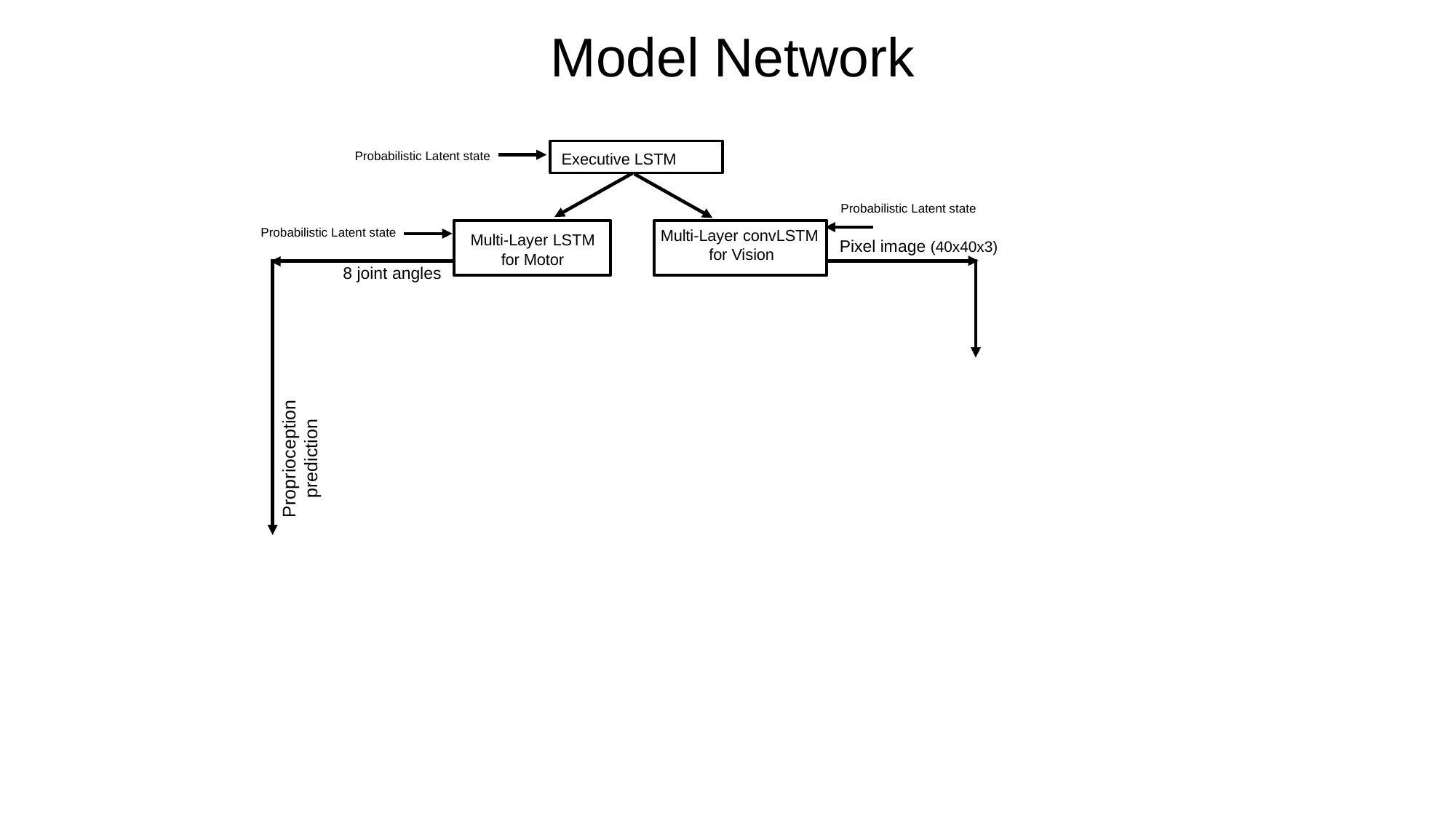

Model Network

Executive LSTM
Probabilistic Latent state

Probabilistic Latent state

Multi-Layer convLSTM
for Vision

Multi-Layer LSTM
for Motor
Pixel image (40x40x3)

8 joint angles

Proprioception prediction
Probabilistic Latent state